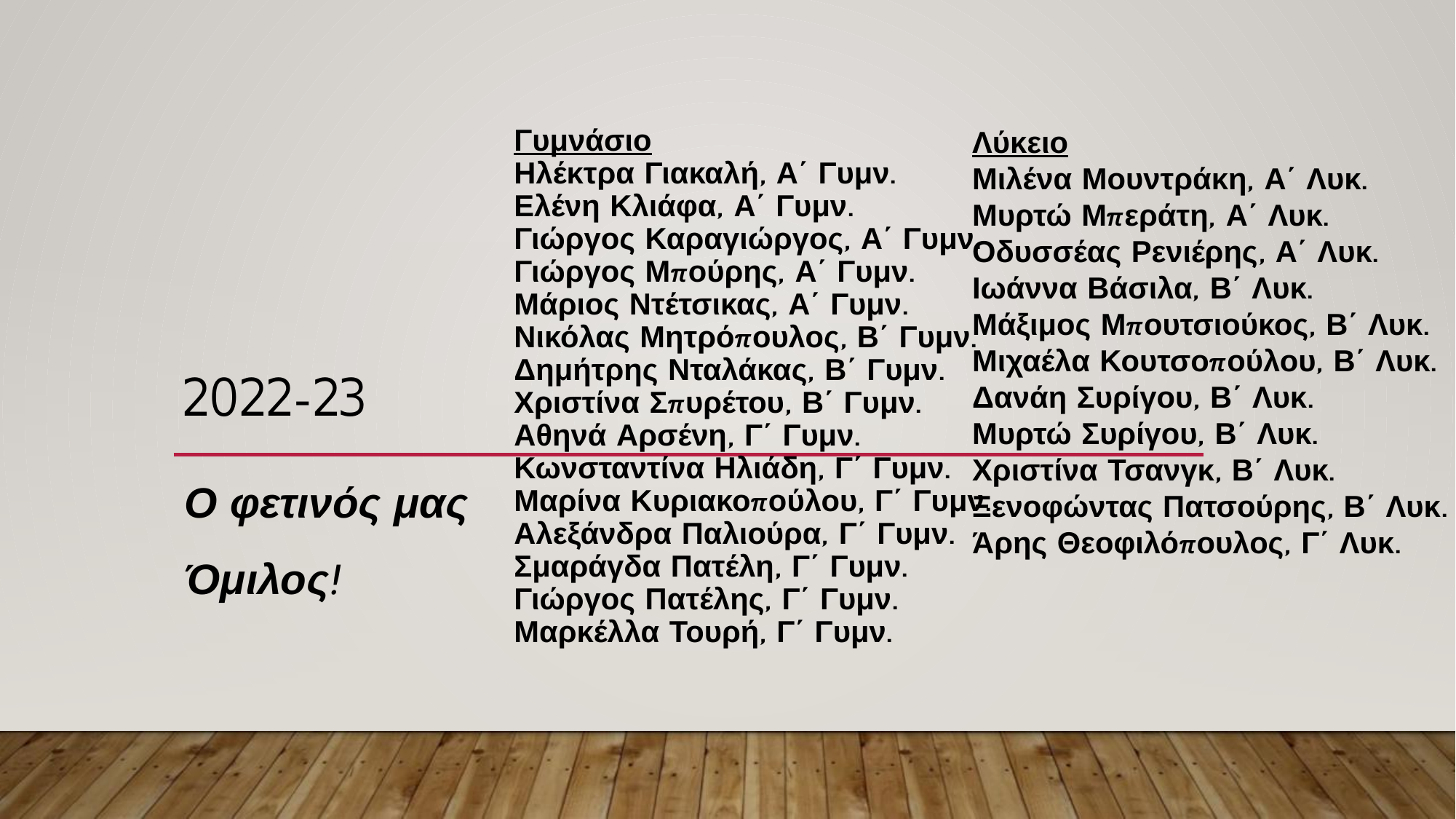

Λύκειο
Μιλένα Μουντράκη, Α΄ Λυκ.
Μυρτώ Μπεράτη, Α΄ Λυκ.
Οδυσσέας Ρενιέρης, Α΄ Λυκ.
Ιωάννα Βάσιλα, Β΄ Λυκ.
Μάξιμος Μπουτσιούκος, Β΄ Λυκ.
Μιχαέλα Κουτσοπούλου, Β΄ Λυκ.
Δανάη Συρίγου, Β΄ Λυκ.
Μυρτώ Συρίγου, Β΄ Λυκ.
Χριστίνα Τσανγκ, Β΄ Λυκ.
Ξενοφώντας Πατσούρης, Β΄ Λυκ.
Άρης Θεοφιλόπουλος, Γ΄ Λυκ.
Γυμνάσιο
Ηλέκτρα Γιακαλή, Α΄ Γυμν.
Ελένη Κλιάφα, Α΄ Γυμν.
Γιώργος Καραγιώργος, Α΄ Γυμν.
Γιώργος Μπούρης, Α΄ Γυμν.
Μάριος Ντέτσικας, Α΄ Γυμν.
Νικόλας Μητρόπουλος, Β΄ Γυμν.
Δημήτρης Νταλάκας, Β΄ Γυμν.
Χριστίνα Σπυρέτου, Β΄ Γυμν.
Αθηνά Αρσένη, Γ΄ Γυμν.
Κωνσταντίνα Ηλιάδη, Γ΄ Γυμν.
Μαρίνα Κυριακοπούλου, Γ΄ Γυμν.
Αλεξάνδρα Παλιούρα, Γ΄ Γυμν.
Σμαράγδα Πατέλη, Γ΄ Γυμν.
Γιώργος Πατέλης, Γ΄ Γυμν.
Μαρκέλλα Τουρή, Γ΄ Γυμν.
# 2022-23
Ο φετινός μας
Όμιλος!